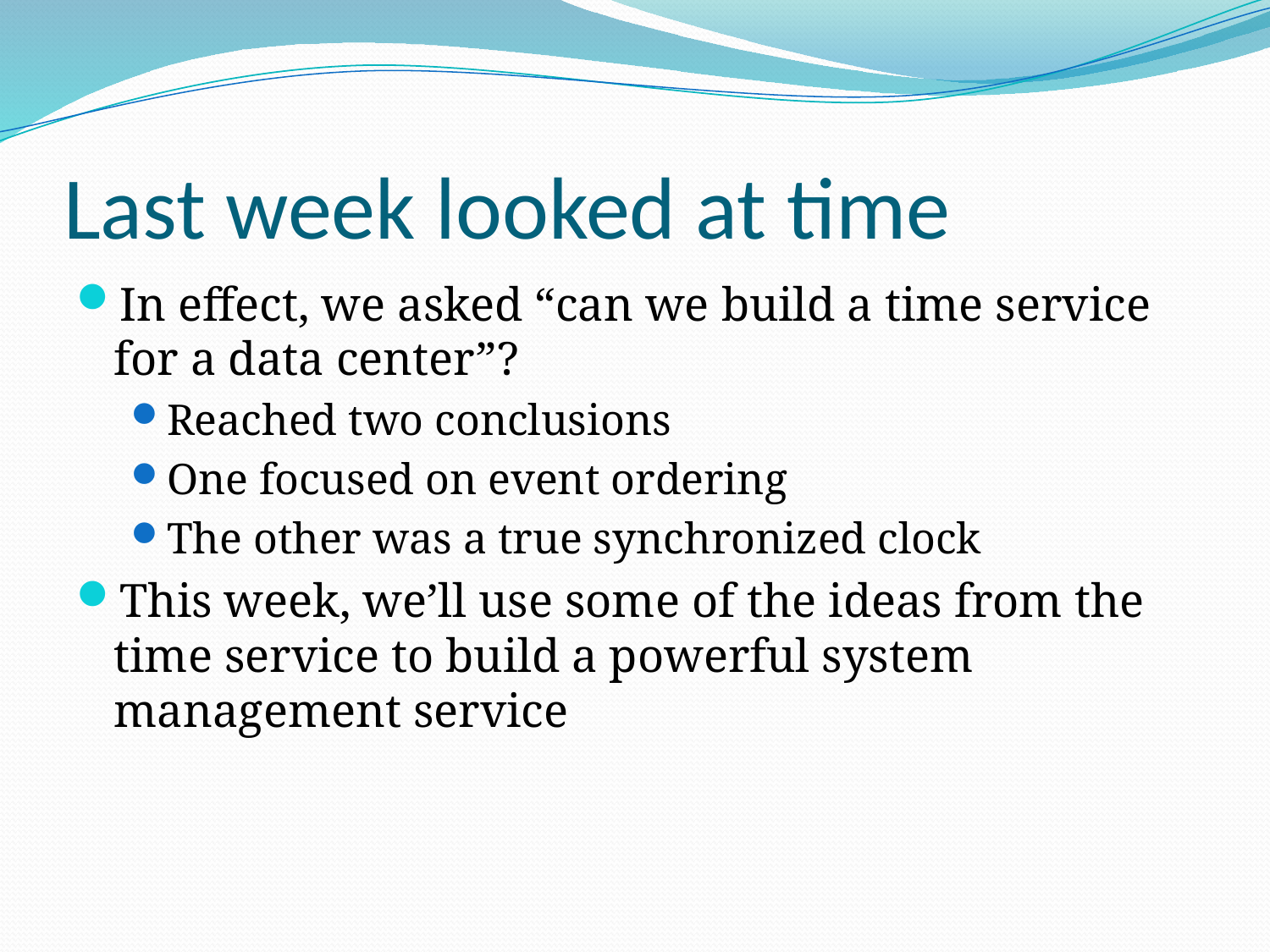

# Last week looked at time
In effect, we asked “can we build a time service for a data center”?
Reached two conclusions
One focused on event ordering
The other was a true synchronized clock
This week, we’ll use some of the ideas from the time service to build a powerful system management service